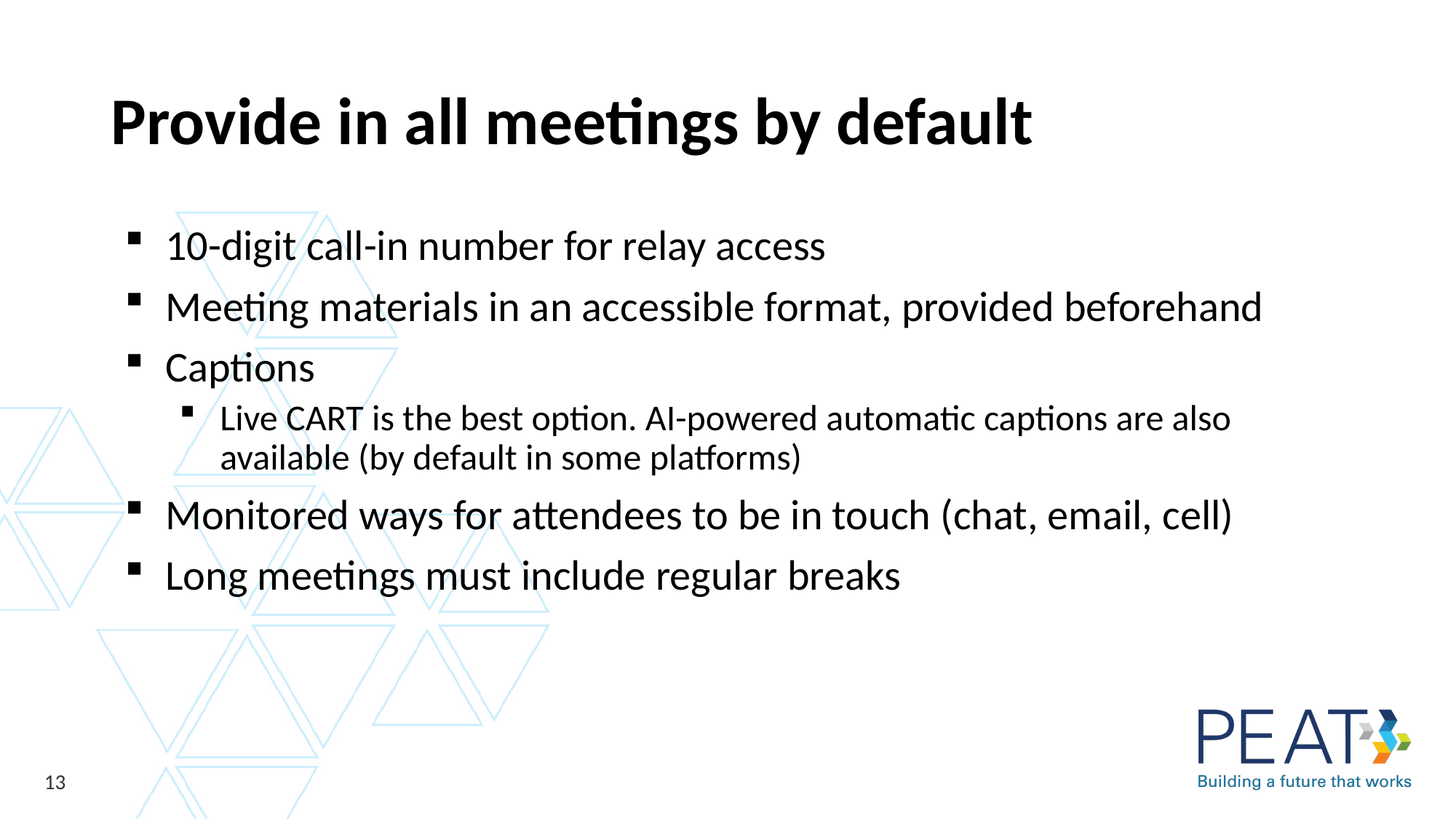

# Provide in all meetings by default
10-digit call-in number for relay access
Meeting materials in an accessible format, provided beforehand
Captions
Live CART is the best option. AI-powered automatic captions are also available (by default in some platforms)
Monitored ways for attendees to be in touch (chat, email, cell)
Long meetings must include regular breaks
13